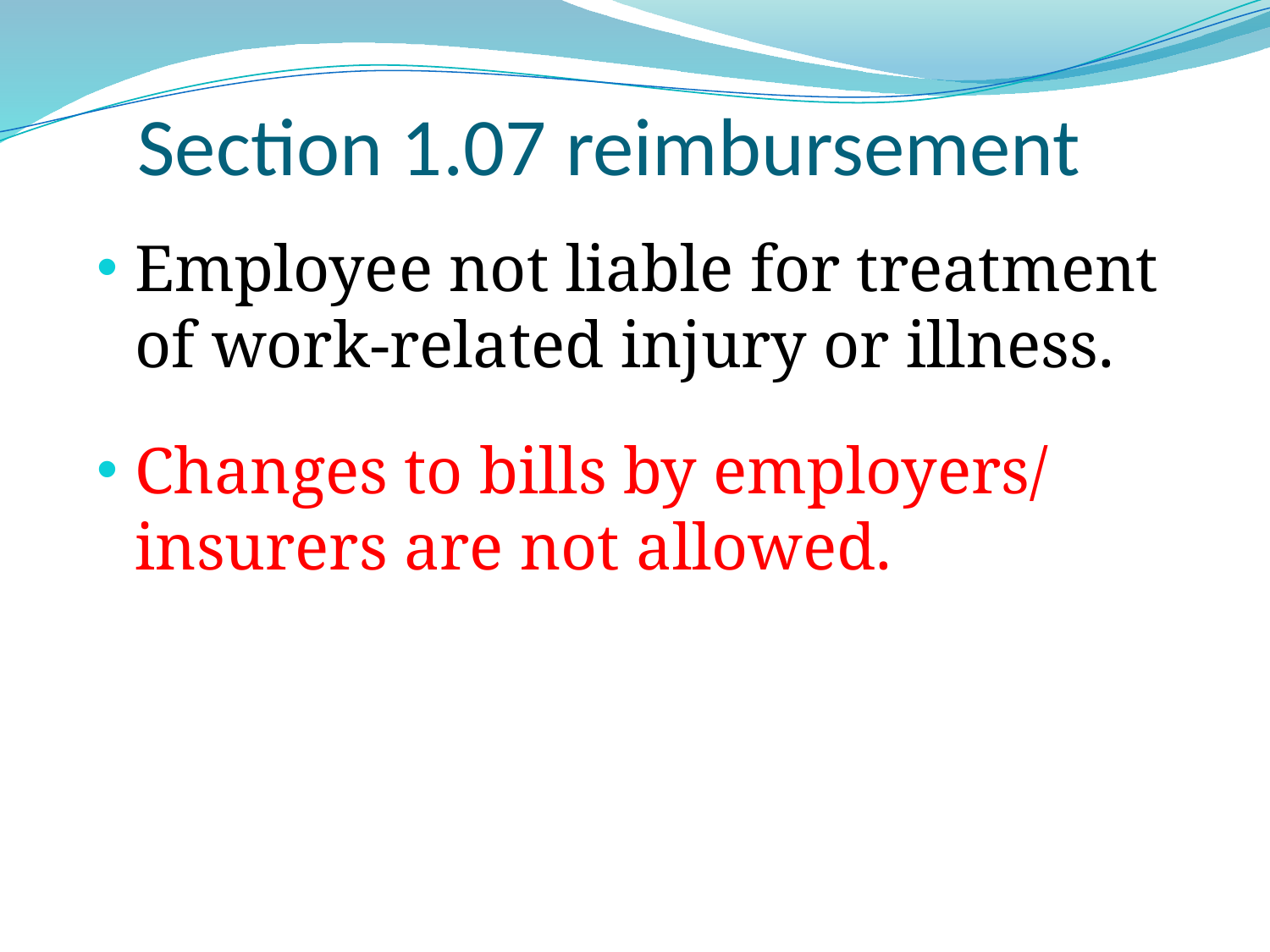

# Section 1.07 reimbursement
Employee not liable for treatment of work-related injury or illness.

Changes to bills by employers/ insurers are not allowed.